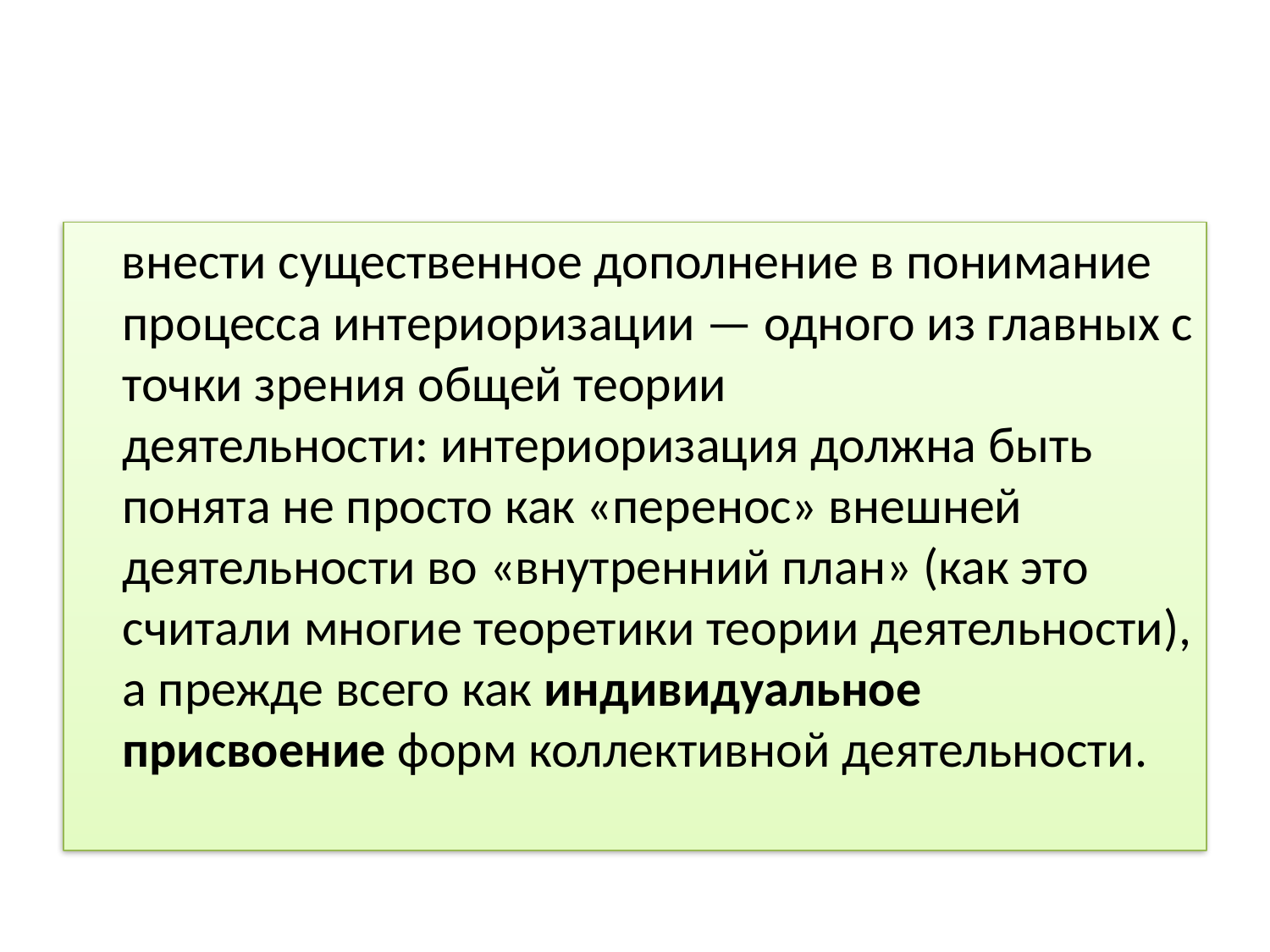

внести существенное дополнение в понимание процесса интериоризации — одного из главных с точки зрения общей теории деятельности: интериоризация должна быть понята не просто как «перенос» внешней деятельности во «внутренний план» (как это считали многие теоретики теории деятельности), а прежде всего как индивидуальное присвоение форм коллективной деятельности.